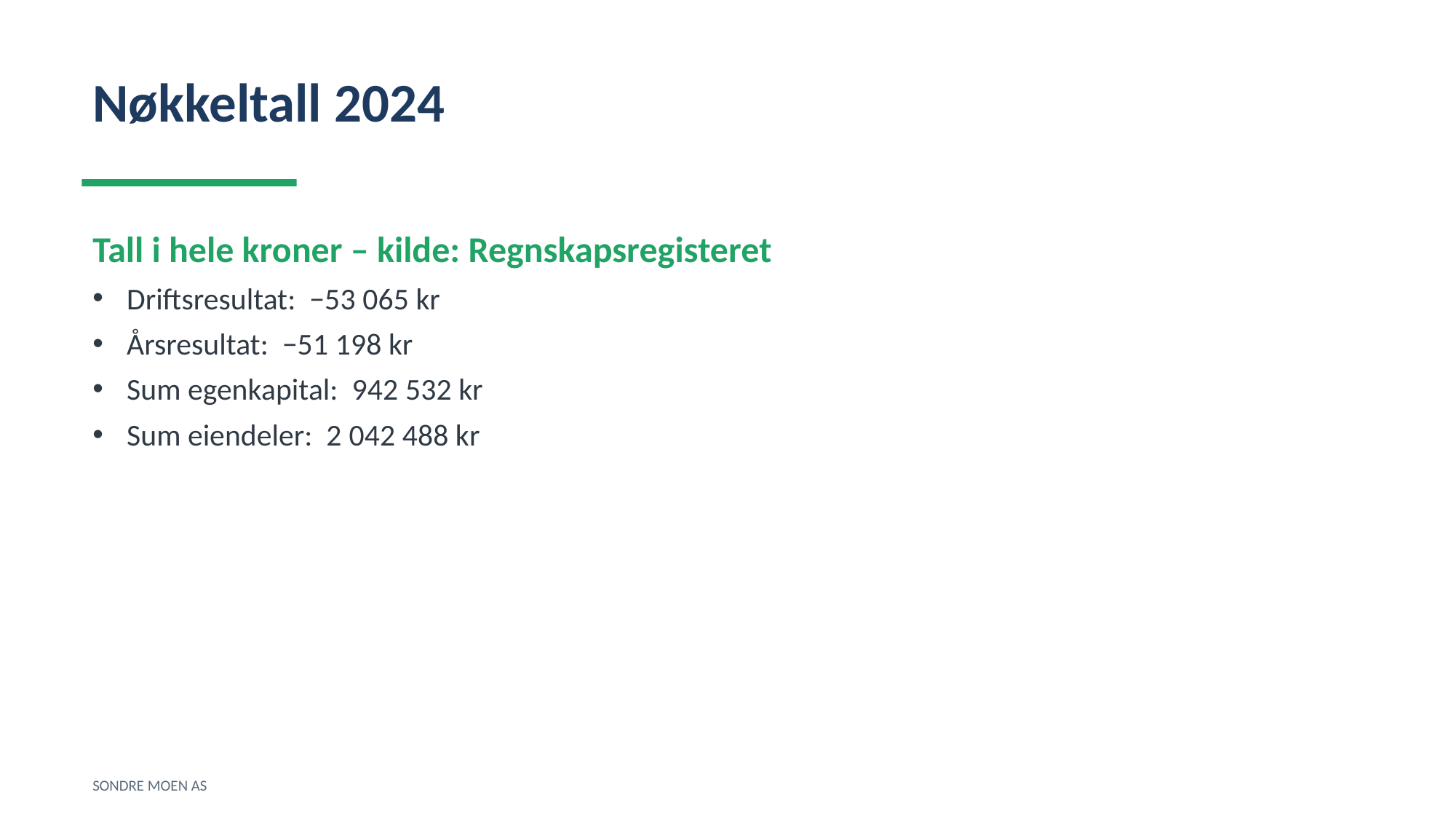

Nøkkeltall 2024

Tall i hele kroner – kilde: Regnskapsregisteret
Driftsresultat:  −53 065 kr
Årsresultat:  −51 198 kr
Sum egenkapital:  942 532 kr
Sum eiendeler:  2 042 488 kr
SONDRE MOEN AS